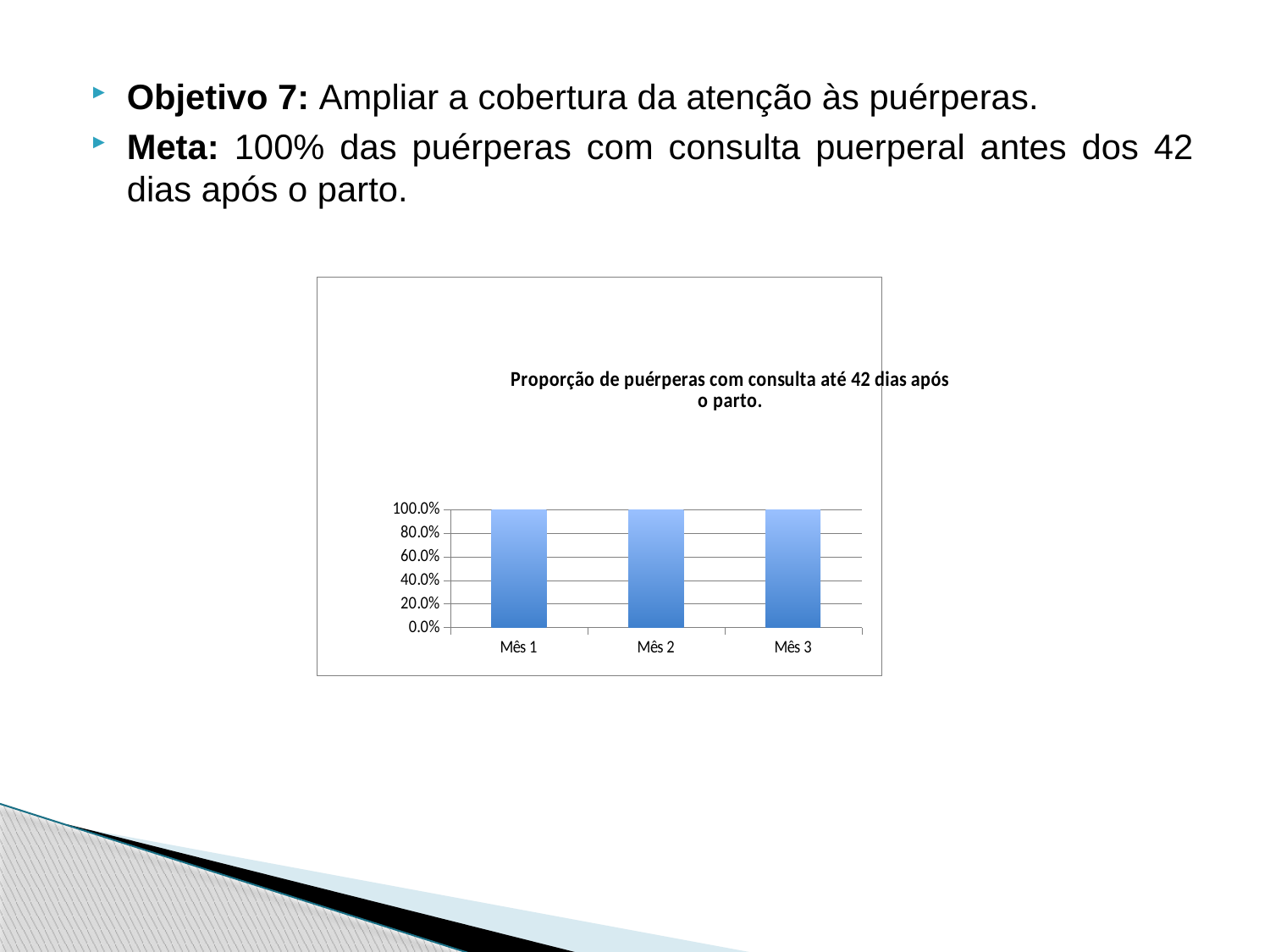

Objetivo 7: Ampliar a cobertura da atenção às puérperas.
Meta: 100% das puérperas com consulta puerperal antes dos 42 dias após o parto.

### Chart: Proporção de puérperas com consulta até 42 dias após o parto.

| Category | Proporção de gestantes com orientação sobre anticoncepção após o parto |
|---|---|
| Mês 1 | 1.0 |
| Mês 2 | 1.0 |
| Mês 3 | 1.0 |